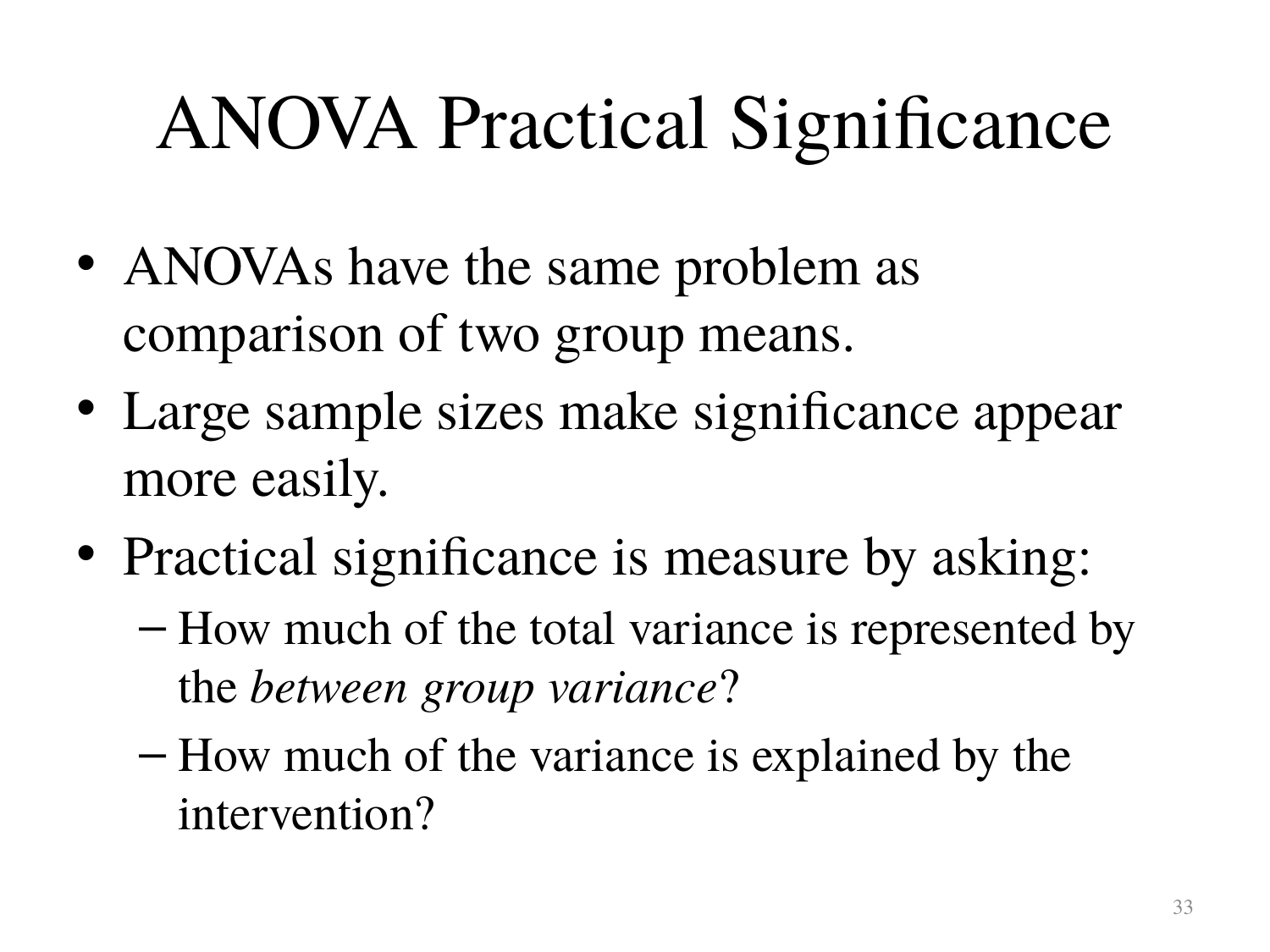

# ANOVA Practical Significance
ANOVAs have the same problem as comparison of two group means.
Large sample sizes make significance appear more easily.
Practical significance is measure by asking:
How much of the total variance is represented by the between group variance?
How much of the variance is explained by the intervention?

33